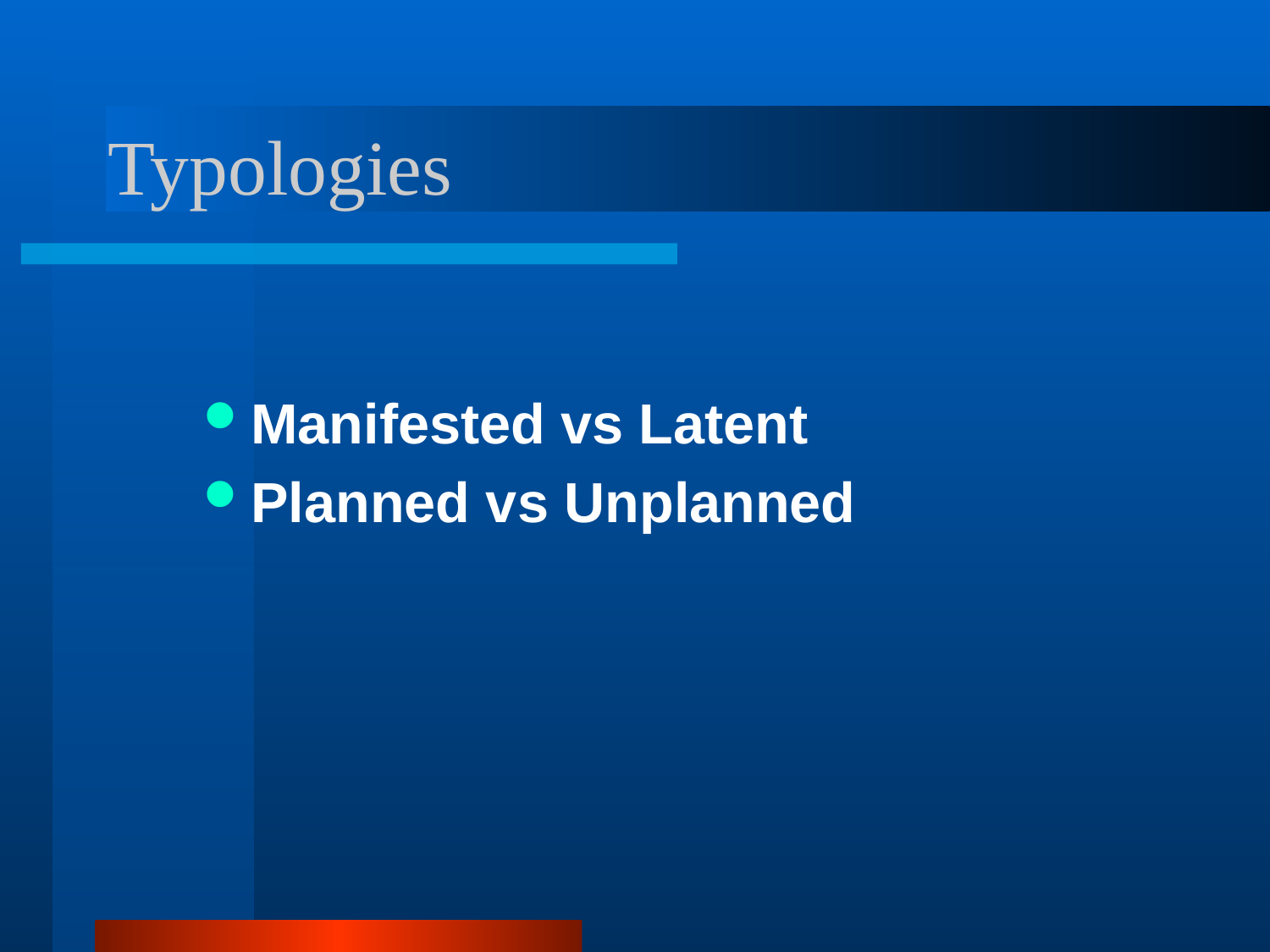

# Typologies
Manifested vs Latent
Planned vs Unplanned